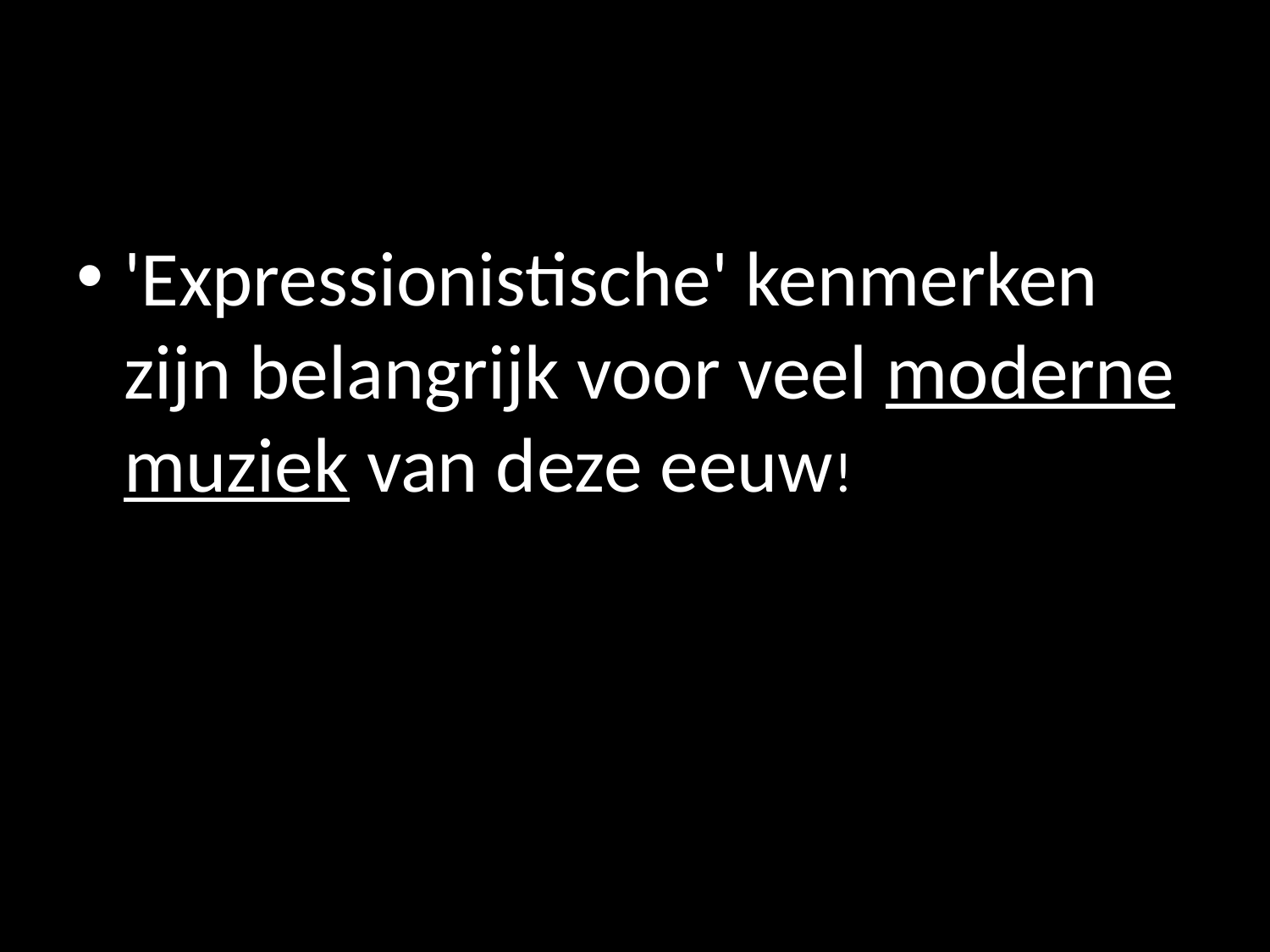

#
'Expressionistische' kenmerken zijn belangrijk voor veel moderne muziek van deze eeuw!